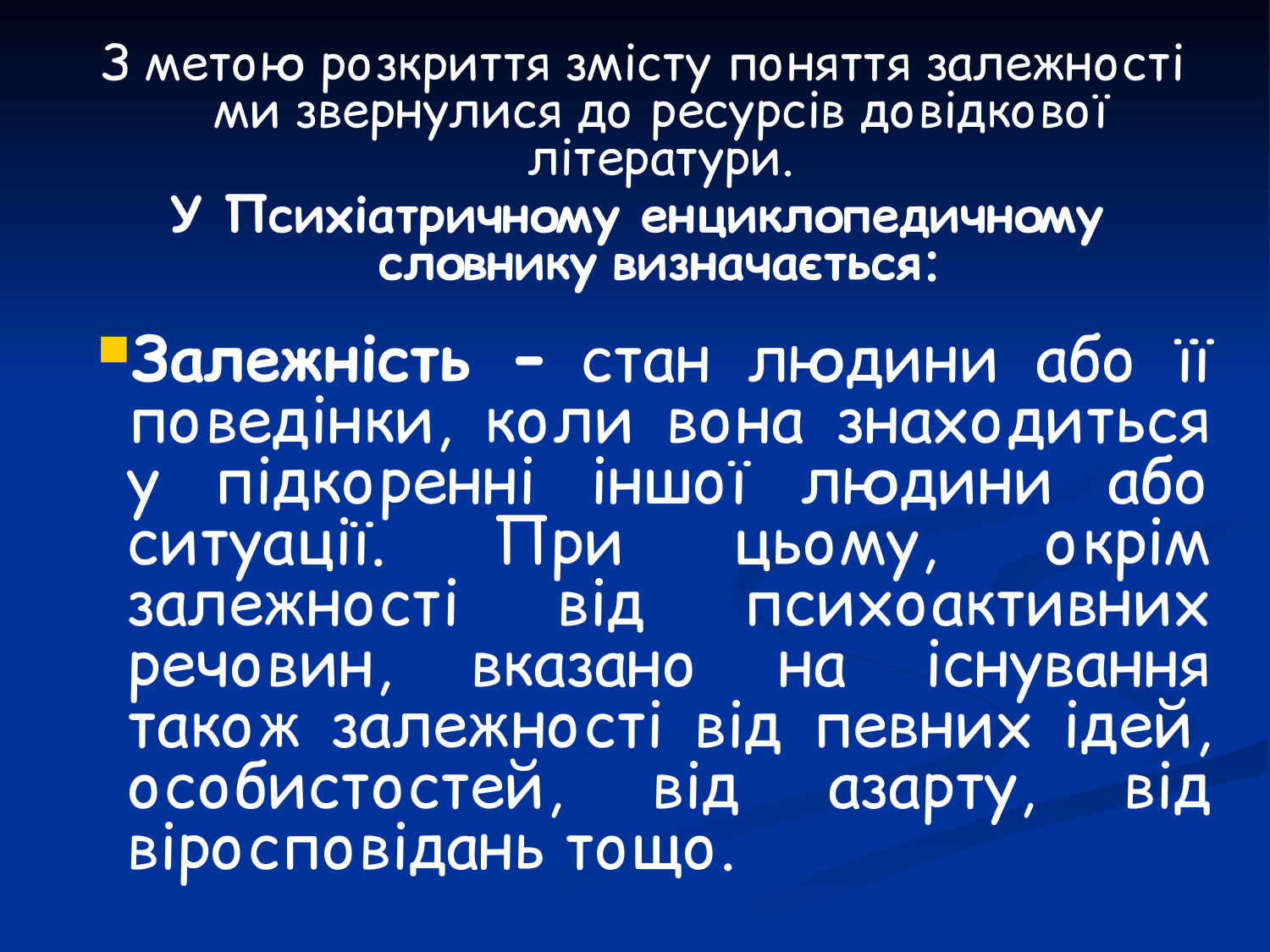

З метою розкриття змісту поняття залежності ми звернулися до ресурсів довідкової літератури.
У Психіатричному енциклопедичному словнику визначається:
Залежність – стан людини або її поведінки, коли вона знаходиться у підкоренні іншої людини або ситуації. При цьому, окрім залежності від психоактивних речовин, вказано на існування також залежності від певних ідей, особистостей, від азарту, від віросповідань тощо.